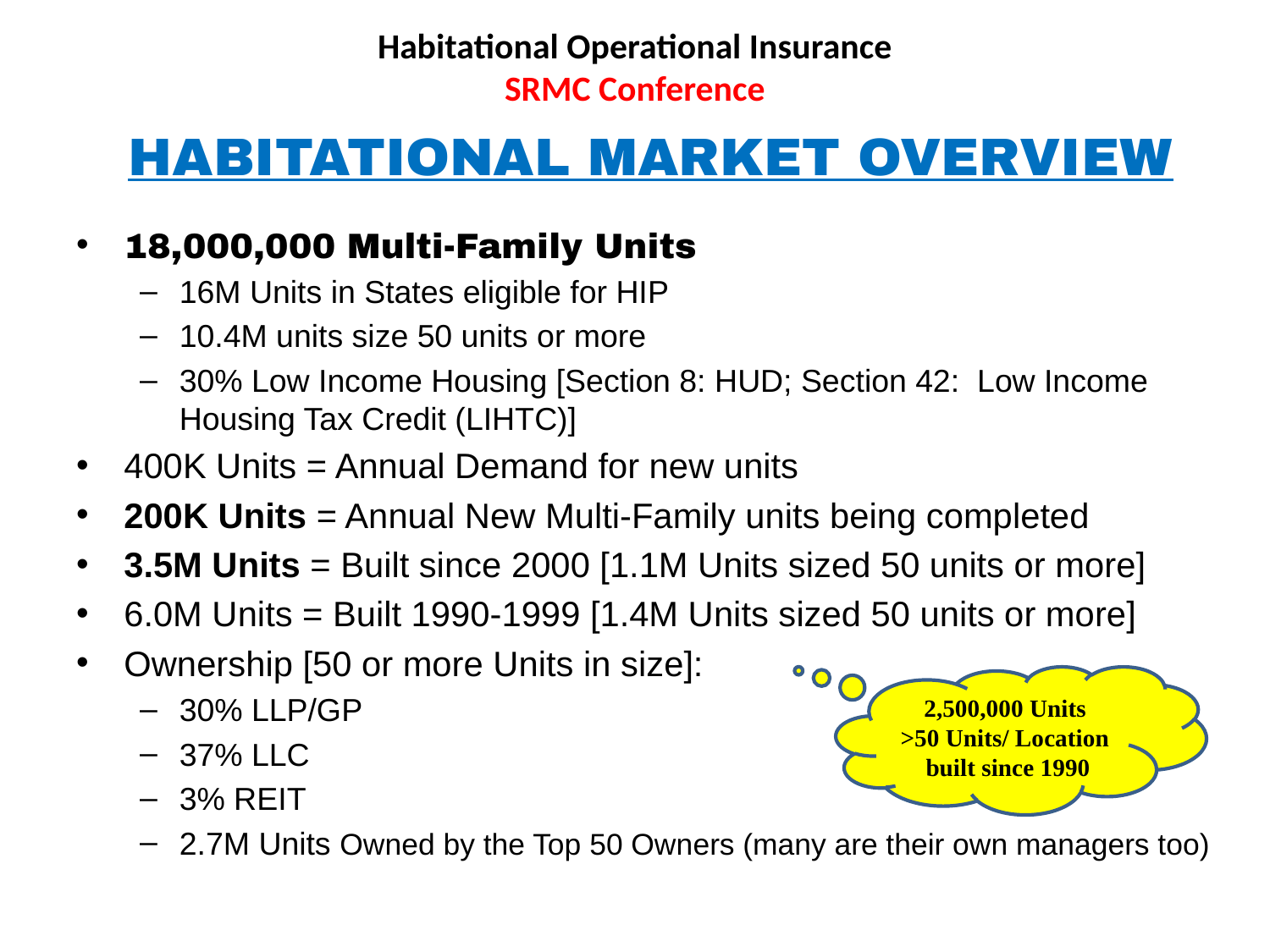

# Habitational Operational Insurance SRMC Conference
HABITATIONAL MARKET OVERVIEW

18,000,000 Multi-Family Units
16M Units in States eligible for HIP
10.4M units size 50 units or more
30% Low Income Housing [Section 8: HUD; Section 42:  Low Income Housing Tax Credit (LIHTC)]
400K Units = Annual Demand for new units
200K Units = Annual New Multi-Family units being completed
3.5M Units = Built since 2000 [1.1M Units sized 50 units or more]
6.0M Units = Built 1990-1999 [1.4M Units sized 50 units or more]
Ownership [50 or more Units in size]:
30% LLP/GP
37% LLC
3% REIT
2.7M Units Owned by the Top 50 Owners (many are their own managers too)

2,500,000 Units
>50 Units/ Location
built since 1990